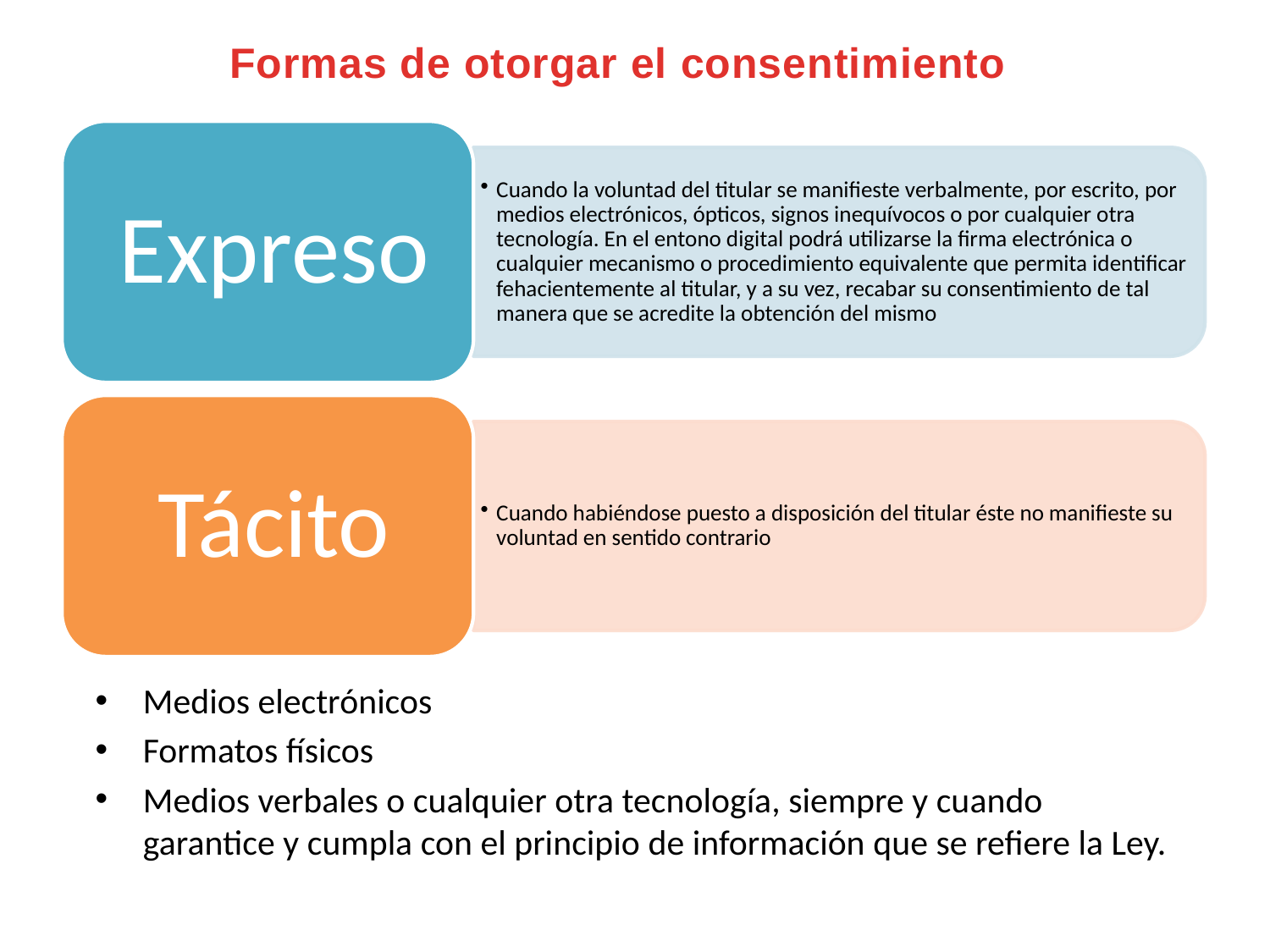

# Formas de otorgar el consentimiento
Cuando la voluntad del titular se manifieste verbalmente, por escrito, por medios electrónicos, ópticos, signos inequívocos o por cualquier otra tecnología. En el entono digital podrá utilizarse la firma electrónica o cualquier mecanismo o procedimiento equivalente que permita identificar fehacientemente al titular, y a su vez, recabar su consentimiento de tal manera que se acredite la obtención del mismo
Expreso
Cuando habiéndose puesto a disposición del titular éste no manifieste su voluntad en sentido contrario
Tácito
Medios electrónicos
Formatos físicos
Medios verbales o cualquier otra tecnología, siempre y cuando garantice y cumpla con el principio de información que se refiere la Ley.